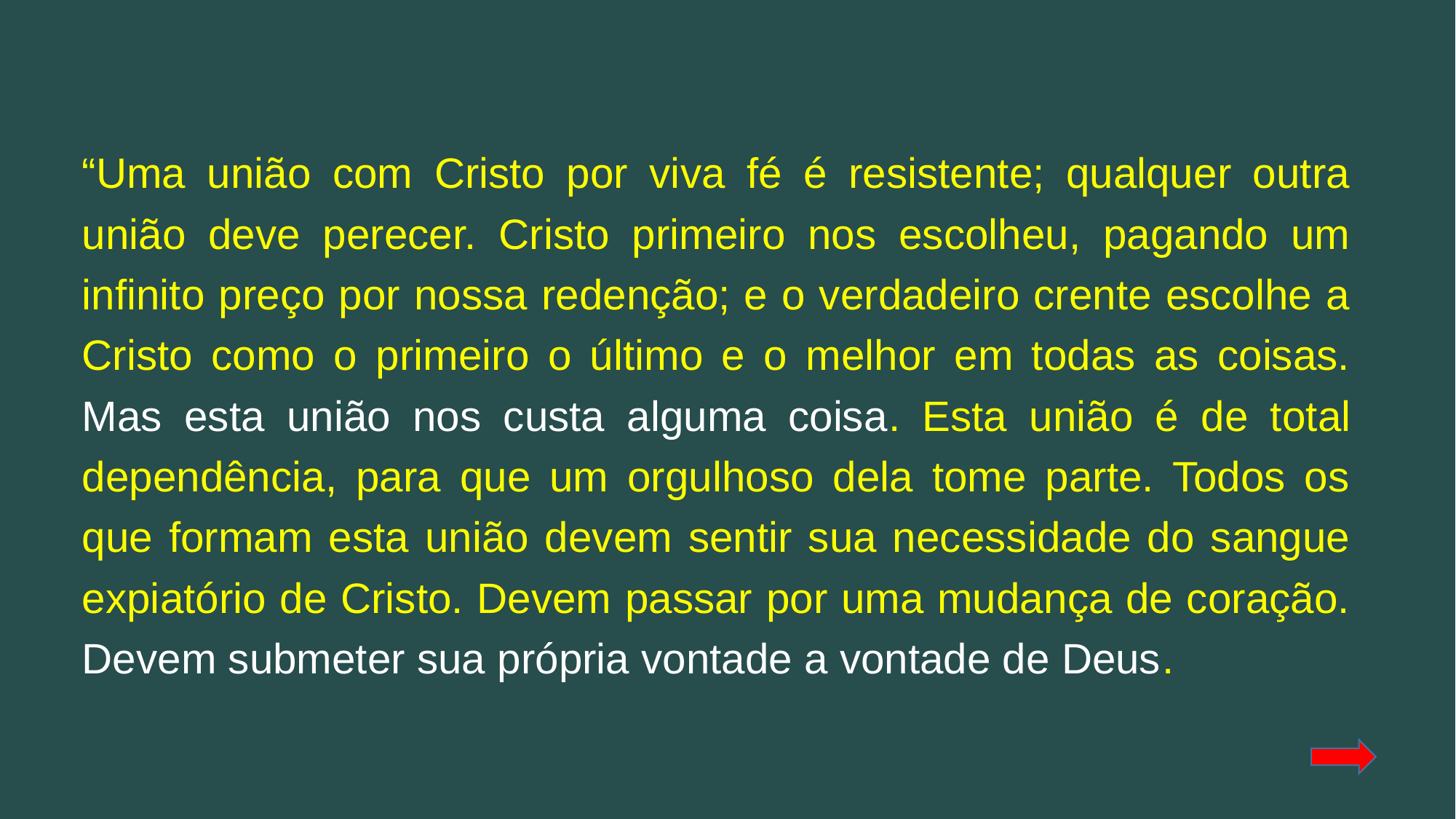

“Uma união com Cristo por viva fé é resistente; qualquer outra união deve perecer. Cristo primeiro nos escolheu, pagando um infinito preço por nossa redenção; e o verdadeiro crente escolhe a Cristo como o primeiro o último e o melhor em todas as coisas. Mas esta união nos custa alguma coisa. Esta união é de total dependência, para que um orgulhoso dela tome parte. Todos os que formam esta união devem sentir sua necessidade do sangue expiatório de Cristo. Devem passar por uma mudança de coração. Devem submeter sua própria vontade a vontade de Deus.